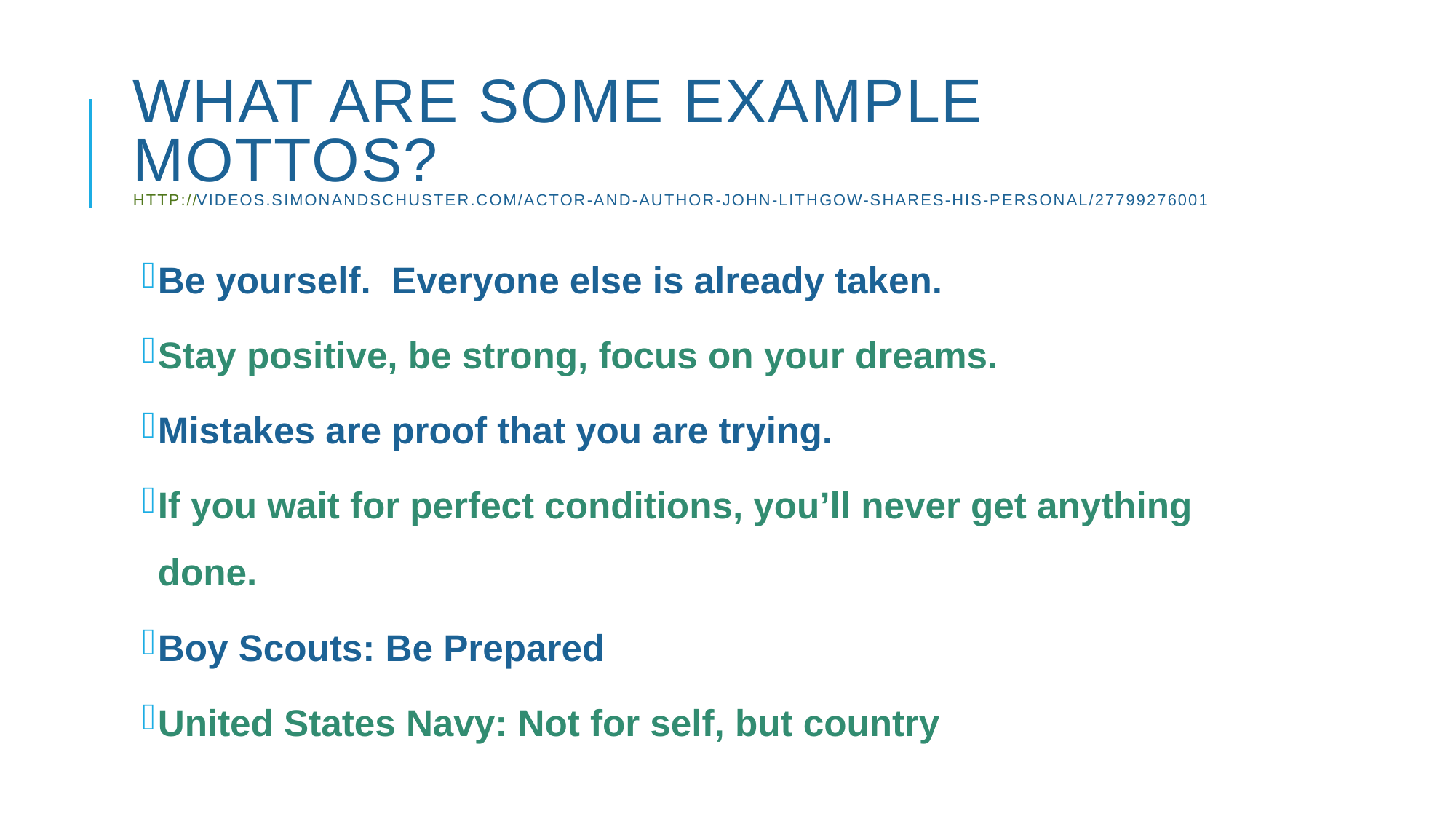

# What are some example Mottos? http://videos.simonandschuster.com/Actor-and-Author-John-Lithgow-Shares-His-Personal/27799276001
Be yourself.  Everyone else is already taken.
Stay positive, be strong, focus on your dreams.
Mistakes are proof that you are trying.
If you wait for perfect conditions, you’ll never get anything done.
Boy Scouts: Be Prepared
United States Navy: Not for self, but country